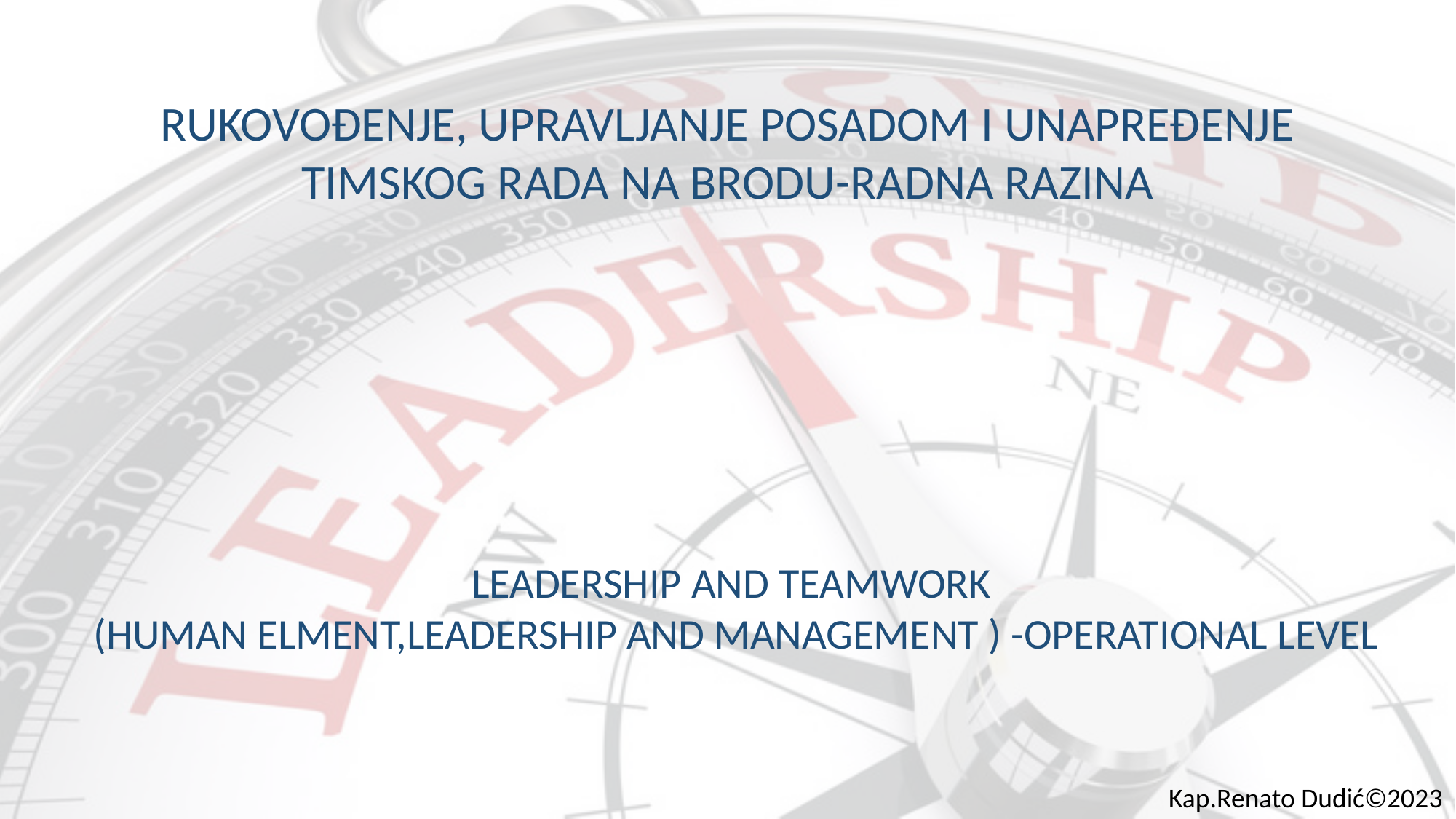

RUKOVOĐENJE, UPRAVLJANJE POSADOM I UNAPREĐENJE TIMSKOG RADA NA BRODU-RADNA RAZINA
LEADERSHIP AND TEAMWORK
(HUMAN ELMENT,LEADERSHIP AND MANAGEMENT ) -OPERATIONAL LEVEL

Kap.Renato Dudić©2023